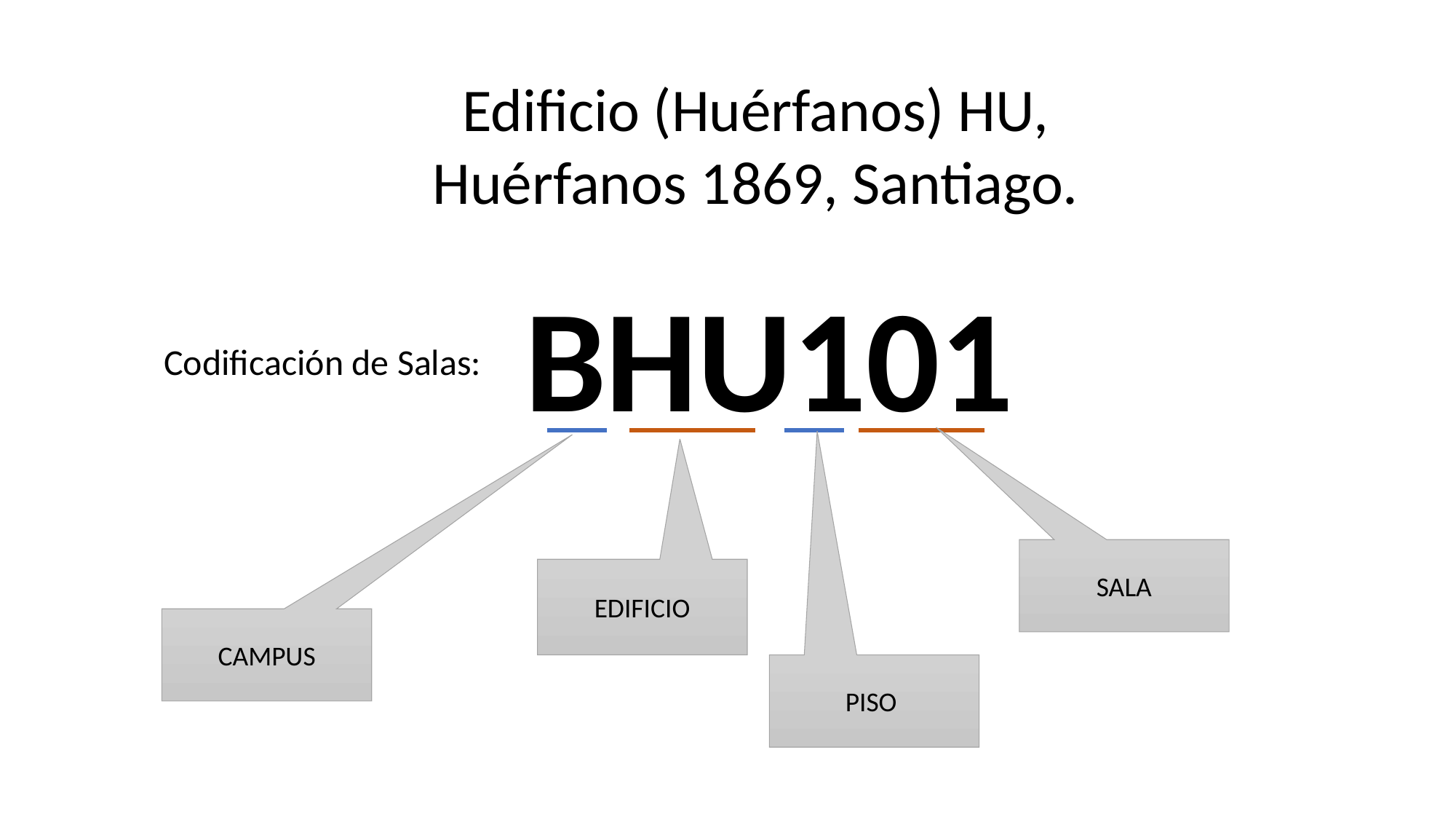

Edificio (Huérfanos) HU, Huérfanos 1869, Santiago.
BHU101
Codificación de Salas:

SALA
EDIFICIO
CAMPUS
PISO